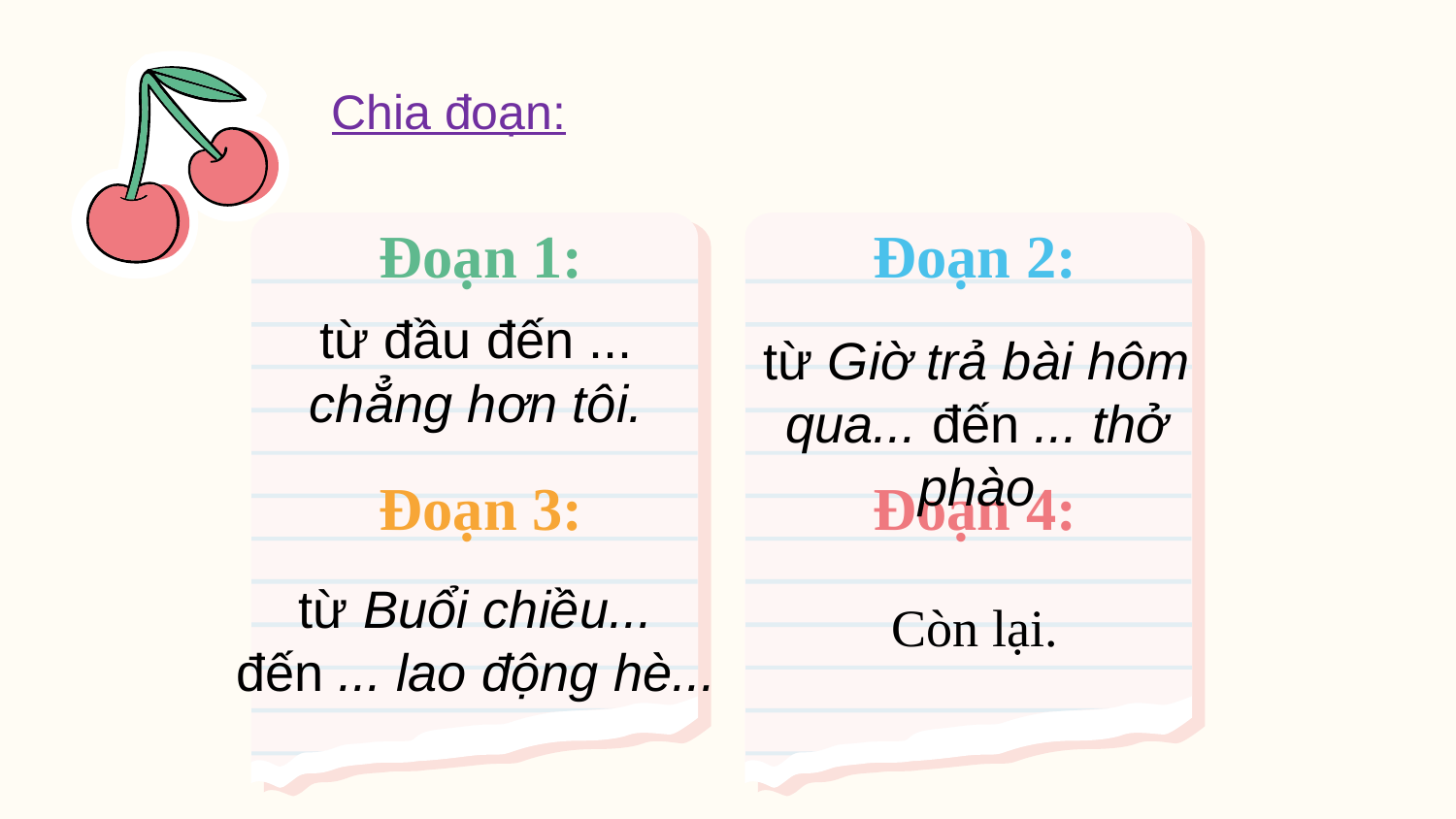

Chia đoạn:
Đoạn 2:
Đoạn 1:
từ đầu đến ... chẳng hơn tôi.
từ Giờ trả bài hôm qua... đến ... thở phào
Đoạn 3:
Đoạn 4:
từ Buổi chiều... đến ... lao động hè...
Còn lại.